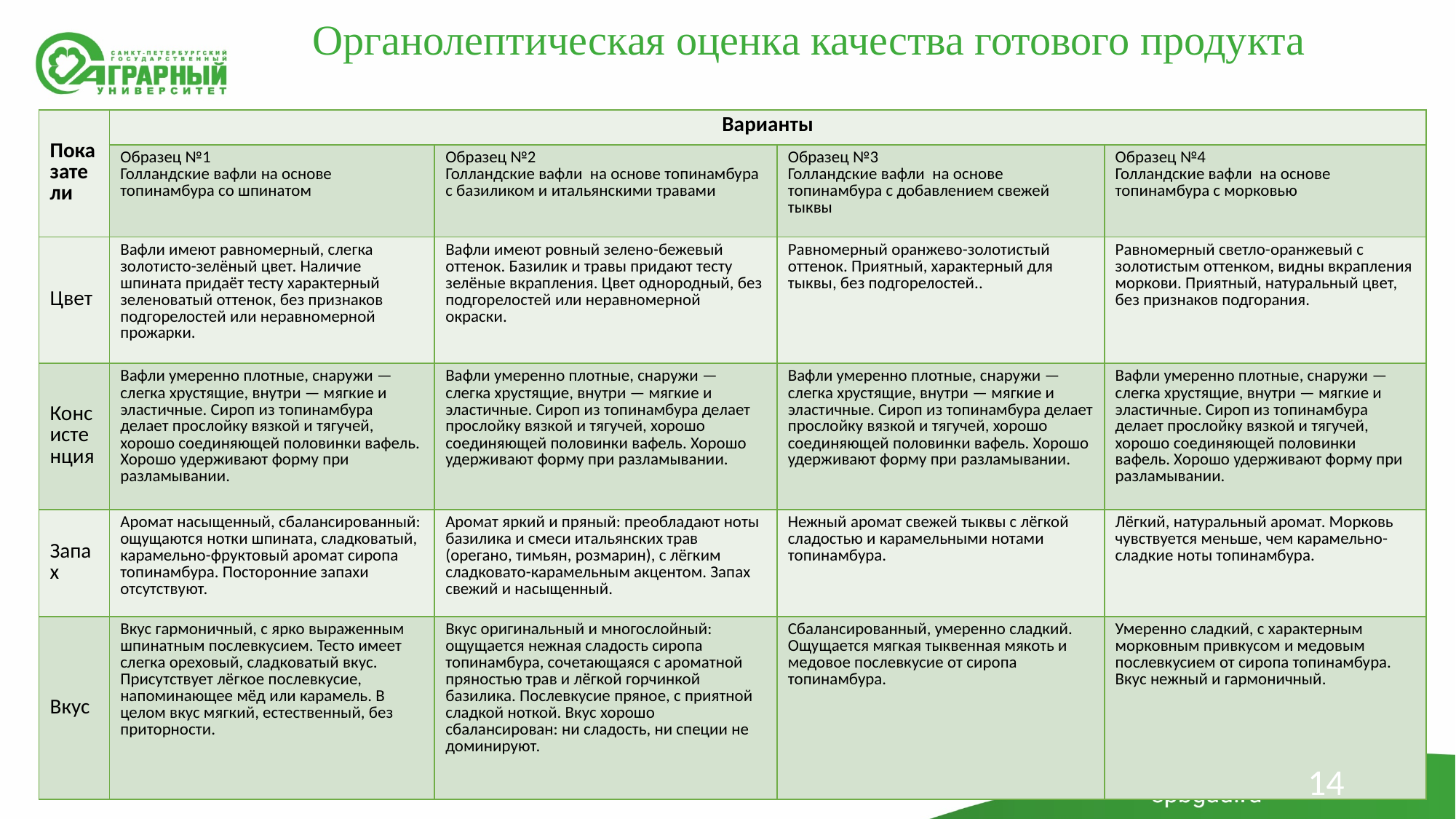

# Органолептическая оценка качества готового продукта
| Показатели | Варианты |  |  |  |
| --- | --- | --- | --- | --- |
|  | Образец №1 Голландские вафли на основе топинамбура со шпинатом | Образец №2 Голландские вафли на основе топинамбура с базиликом и итальянскими травами | Образец №3 Голландские вафли на основе топинамбура с добавлением свежей тыквы | Образец №4 Голландские вафли на основе топинамбура с морковью |
| Цвет | Вафли имеют равномерный, слегка золотисто-зелёный цвет. Наличие шпината придаёт тесту характерный зеленоватый оттенок, без признаков подгорелостей или неравномерной прожарки. | Вафли имеют ровный зелено-бежевый оттенок. Базилик и травы придают тесту зелёные вкрапления. Цвет однородный, без подгорелостей или неравномерной окраски. | Равномерный оранжево-золотистый оттенок. Приятный, характерный для тыквы, без подгорелостей.. | Равномерный светло-оранжевый с золотистым оттенком, видны вкрапления моркови. Приятный, натуральный цвет, без признаков подгорания. |
| Консистенция | Вафли умеренно плотные, снаружи — слегка хрустящие, внутри — мягкие и эластичные. Сироп из топинамбура делает прослойку вязкой и тягучей, хорошо соединяющей половинки вафель. Хорошо удерживают форму при разламывании. | Вафли умеренно плотные, снаружи — слегка хрустящие, внутри — мягкие и эластичные. Сироп из топинамбура делает прослойку вязкой и тягучей, хорошо соединяющей половинки вафель. Хорошо удерживают форму при разламывании. | Вафли умеренно плотные, снаружи — слегка хрустящие, внутри — мягкие и эластичные. Сироп из топинамбура делает прослойку вязкой и тягучей, хорошо соединяющей половинки вафель. Хорошо удерживают форму при разламывании. | Вафли умеренно плотные, снаружи — слегка хрустящие, внутри — мягкие и эластичные. Сироп из топинамбура делает прослойку вязкой и тягучей, хорошо соединяющей половинки вафель. Хорошо удерживают форму при разламывании. |
| Запах | Аромат насыщенный, сбалансированный: ощущаются нотки шпината, сладковатый, карамельно-фруктовый аромат сиропа топинамбура. Посторонние запахи отсутствуют. | Аромат яркий и пряный: преобладают ноты базилика и смеси итальянских трав (орегано, тимьян, розмарин), с лёгким сладковато-карамельным акцентом. Запах свежий и насыщенный. | Нежный аромат свежей тыквы с лёгкой сладостью и карамельными нотами топинамбура. | Лёгкий, натуральный аромат. Морковь чувствуется меньше, чем карамельно-сладкие ноты топинамбура. |
| Вкус | Вкус гармоничный, с ярко выраженным шпинатным послевкусием. Тесто имеет слегка ореховый, сладковатый вкус. Присутствует лёгкое послевкусие, напоминающее мёд или карамель. В целом вкус мягкий, естественный, без приторности. | Вкус оригинальный и многослойный: ощущается нежная сладость сиропа топинамбура, сочетающаяся с ароматной пряностью трав и лёгкой горчинкой базилика. Послевкусие пряное, с приятной сладкой ноткой. Вкус хорошо сбалансирован: ни сладость, ни специи не доминируют. | Сбалансированный, умеренно сладкий. Ощущается мягкая тыквенная мякоть и медовое послевкусие от сиропа топинамбура. | Умеренно сладкий, с характерным морковным привкусом и медовым послевкусием от сиропа топинамбура. Вкус нежный и гармоничный. |
14